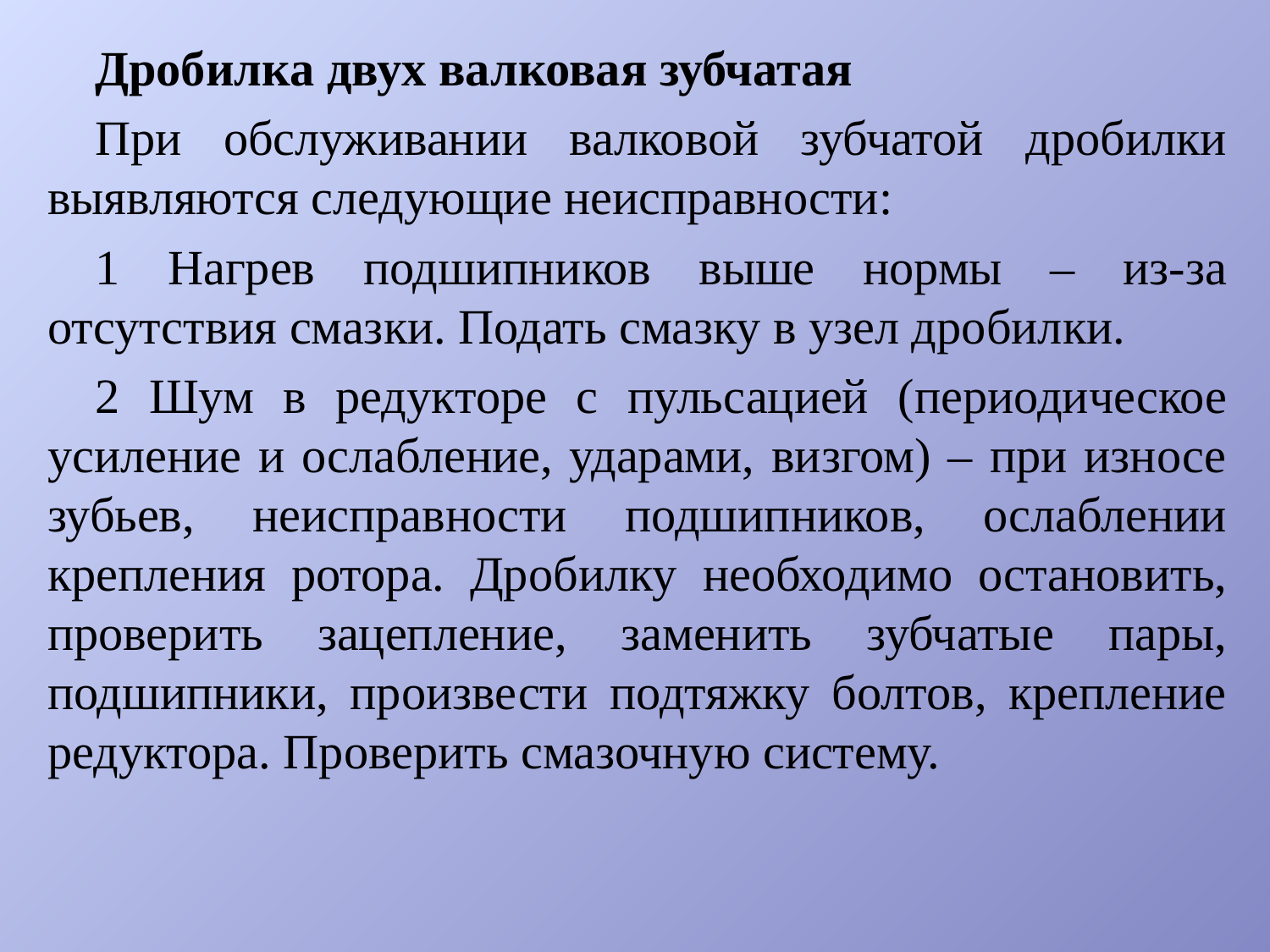

Дробилка двух валковая зубчатая
При обслуживании валковой зубчатой дробилки выявляются следующие неисправности:
1 Нагрев подшипников выше нормы – из-за отсутствия смазки. Подать смазку в узел дробилки.
2 Шум в редукторе с пульсацией (периодическое усиление и ослабление, ударами, визгом) – при износе зубьев, неисправности подшипников, ослаблении крепления ротора. Дробилку необходимо остановить, проверить зацепление, заменить зубчатые пары, подшипники, произвести подтяжку болтов, крепление редуктора. Проверить смазочную систему.